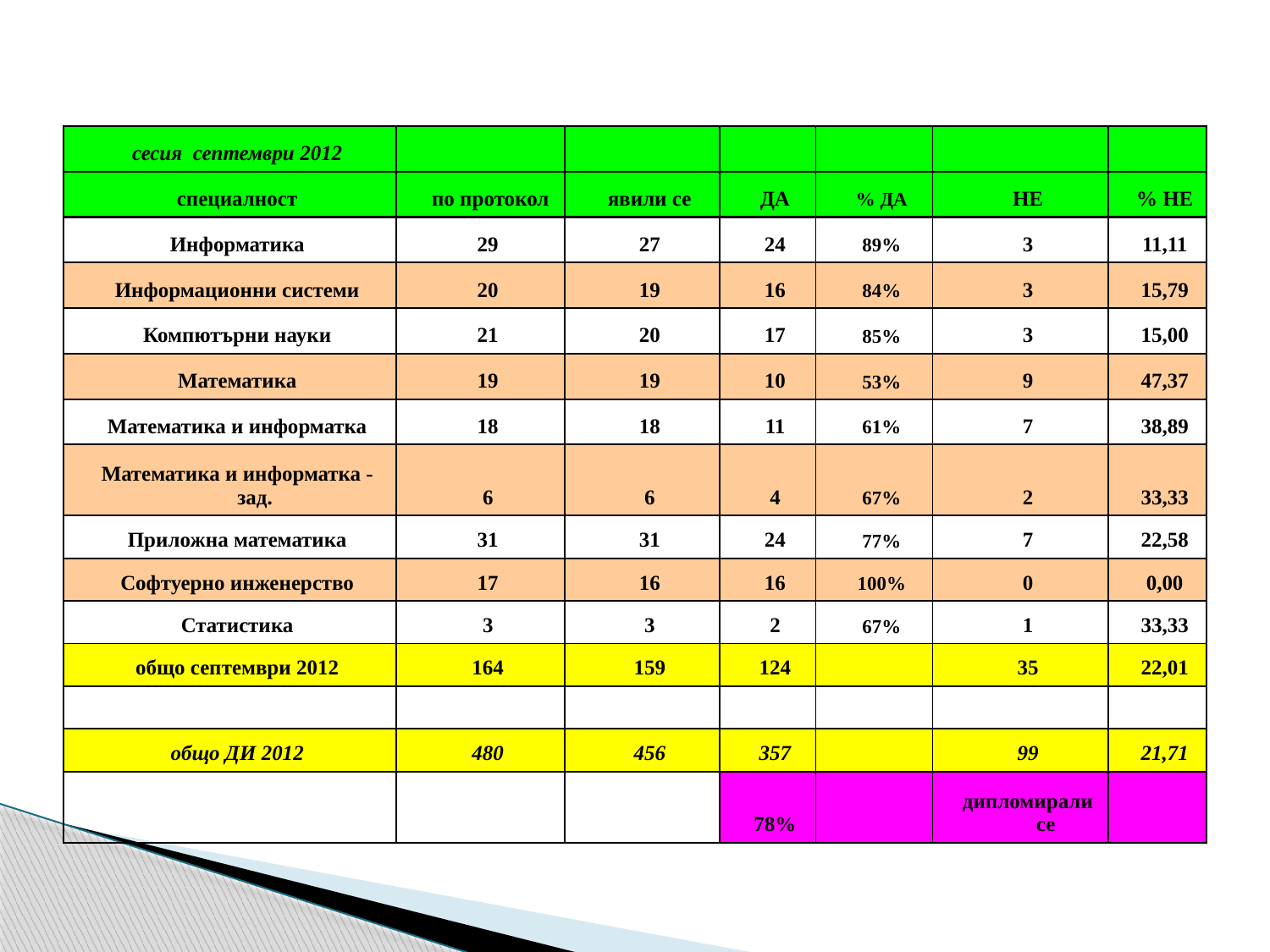

| сесия септември 2012 |  |  |  |  |  |  |
| --- | --- | --- | --- | --- | --- | --- |
| специалност | по протокол | явили се | ДА | % ДА | НЕ | % НЕ |
| Информатика | 29 | 27 | 24 | 89% | 3 | 11,11 |
| Информационни системи | 20 | 19 | 16 | 84% | 3 | 15,79 |
| Компютърни науки | 21 | 20 | 17 | 85% | 3 | 15,00 |
| Математика | 19 | 19 | 10 | 53% | 9 | 47,37 |
| Математика и информатка | 18 | 18 | 11 | 61% | 7 | 38,89 |
| Математика и информатка - зад. | 6 | 6 | 4 | 67% | 2 | 33,33 |
| Приложна математика | 31 | 31 | 24 | 77% | 7 | 22,58 |
| Софтуерно инженерство | 17 | 16 | 16 | 100% | 0 | 0,00 |
| Статистика | 3 | 3 | 2 | 67% | 1 | 33,33 |
| общо септември 2012 | 164 | 159 | 124 |  | 35 | 22,01 |
|  |  |  |  |  |  |  |
| общо ДИ 2012 | 480 | 456 | 357 |  | 99 | 21,71 |
|  |  |  | 78% |  | дипломирали се |  |